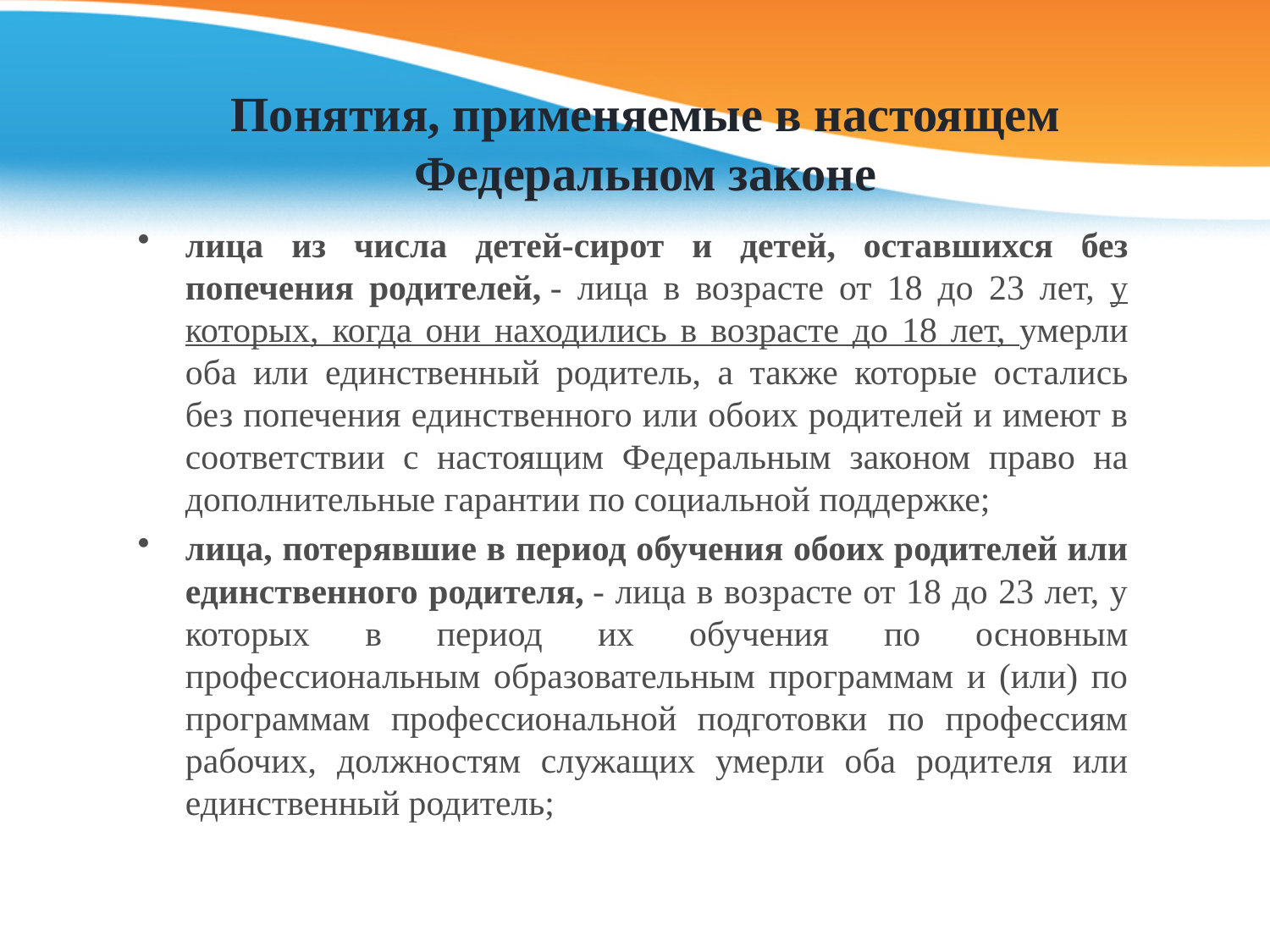

# Понятия, применяемые в настоящем Федеральном законе
лица из числа детей-сирот и детей, оставшихся без попечения родителей, - лица в возрасте от 18 до 23 лет, у которых, когда они находились в возрасте до 18 лет, умерли оба или единственный родитель, а также которые остались без попечения единственного или обоих родителей и имеют в соответствии с настоящим Федеральным законом право на дополнительные гарантии по социальной поддержке;
лица, потерявшие в период обучения обоих родителей или единственного родителя, - лица в возрасте от 18 до 23 лет, у которых в период их обучения по основным профессиональным образовательным программам и (или) по программам профессиональной подготовки по профессиям рабочих, должностям служащих умерли оба родителя или единственный родитель;